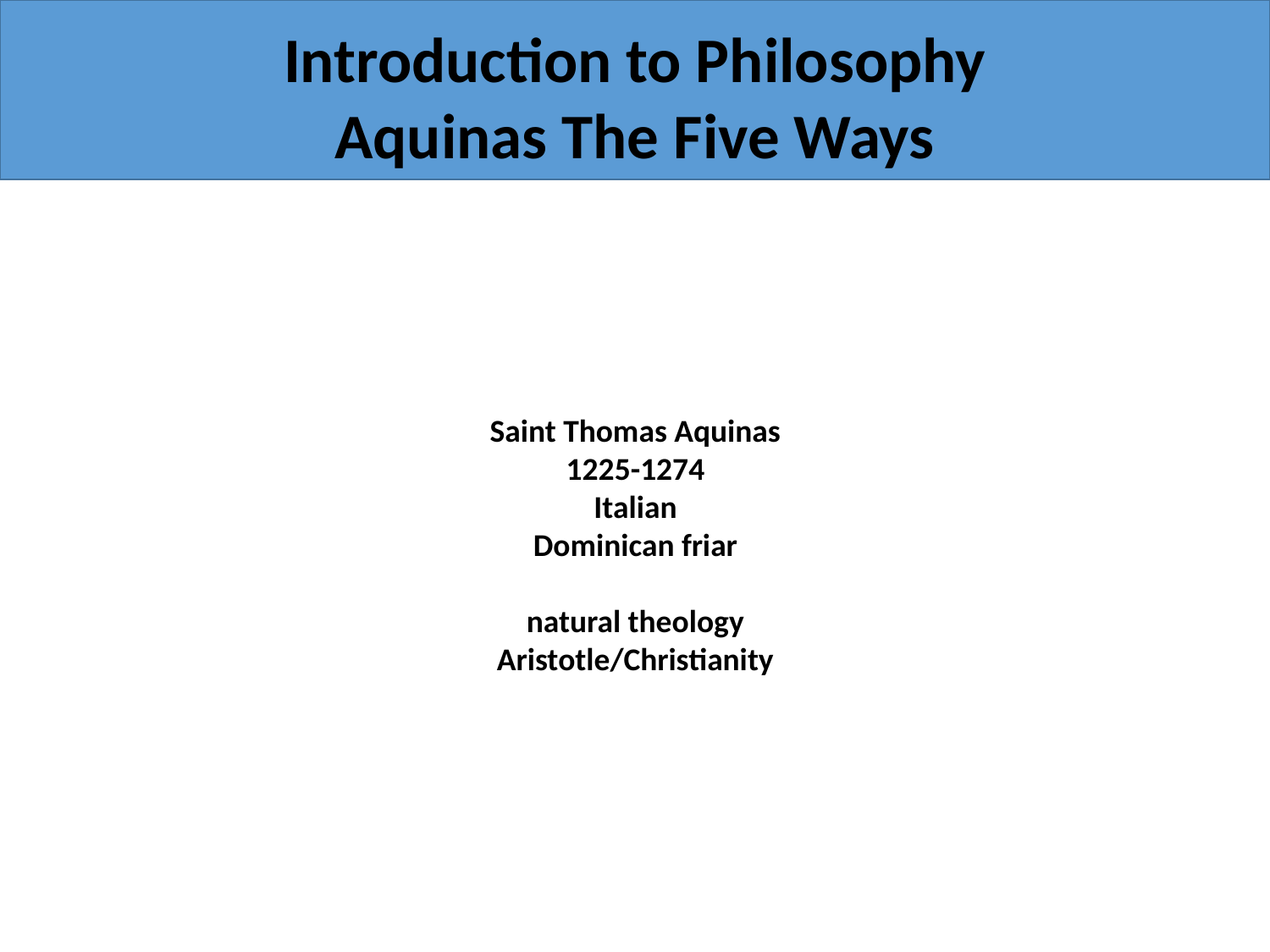

Introduction to Philosophy
Aquinas The Five Ways
Saint Thomas Aquinas
1225-1274
Italian
Dominican friar

natural theology
Aristotle/Christianity